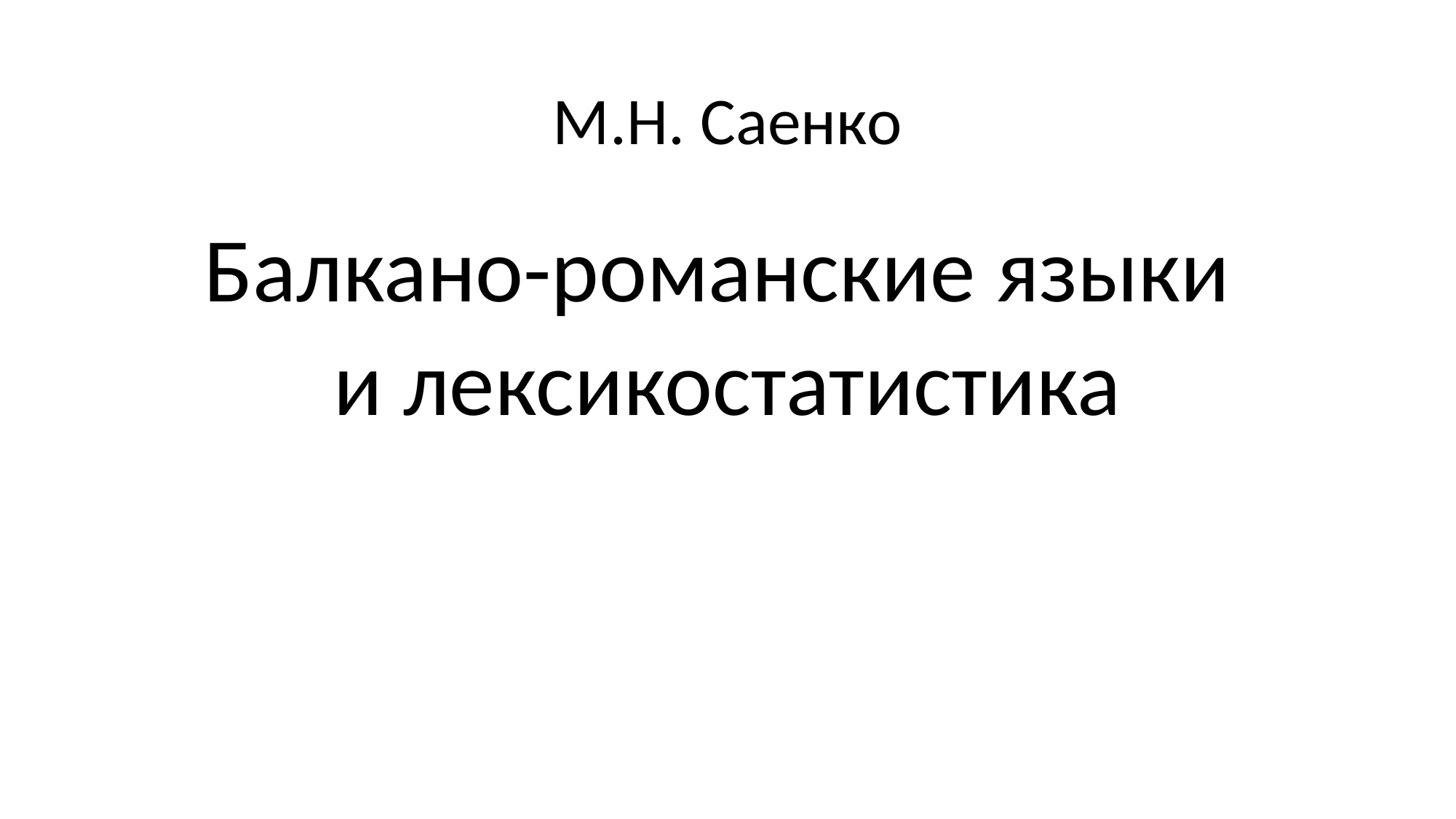

# М.Н. Саенко
Балкано-романские языки
и лексикостатистика